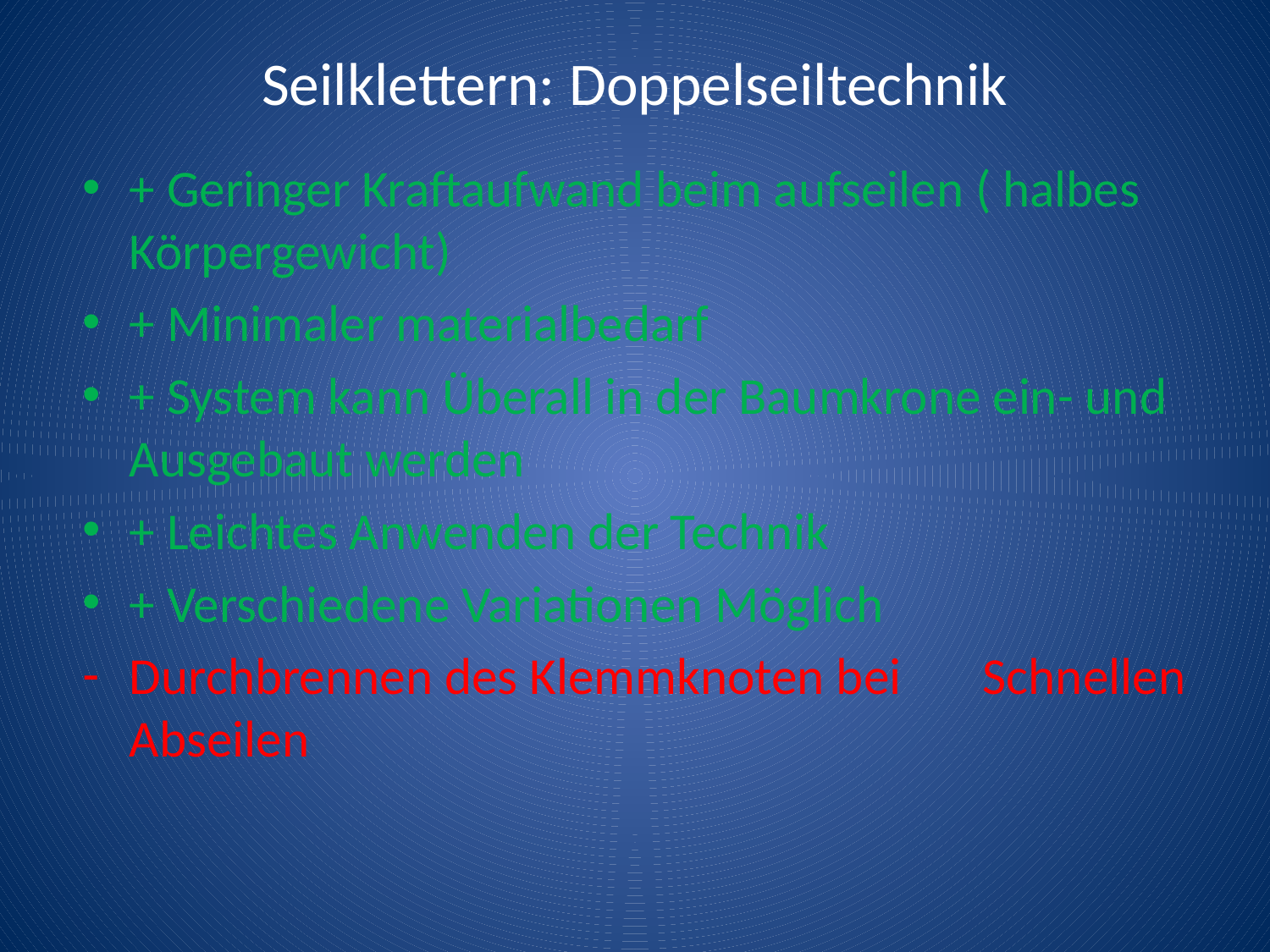

# Seilklettern: Doppelseiltechnik
+ Geringer Kraftaufwand beim aufseilen ( halbes Körpergewicht)
+ Minimaler materialbedarf
+ System kann Überall in der Baumkrone ein- und Ausgebaut werden
+ Leichtes Anwenden der Technik
+ Verschiedene Variationen Möglich
Durchbrennen des Klemmknoten bei       Schnellen Abseilen